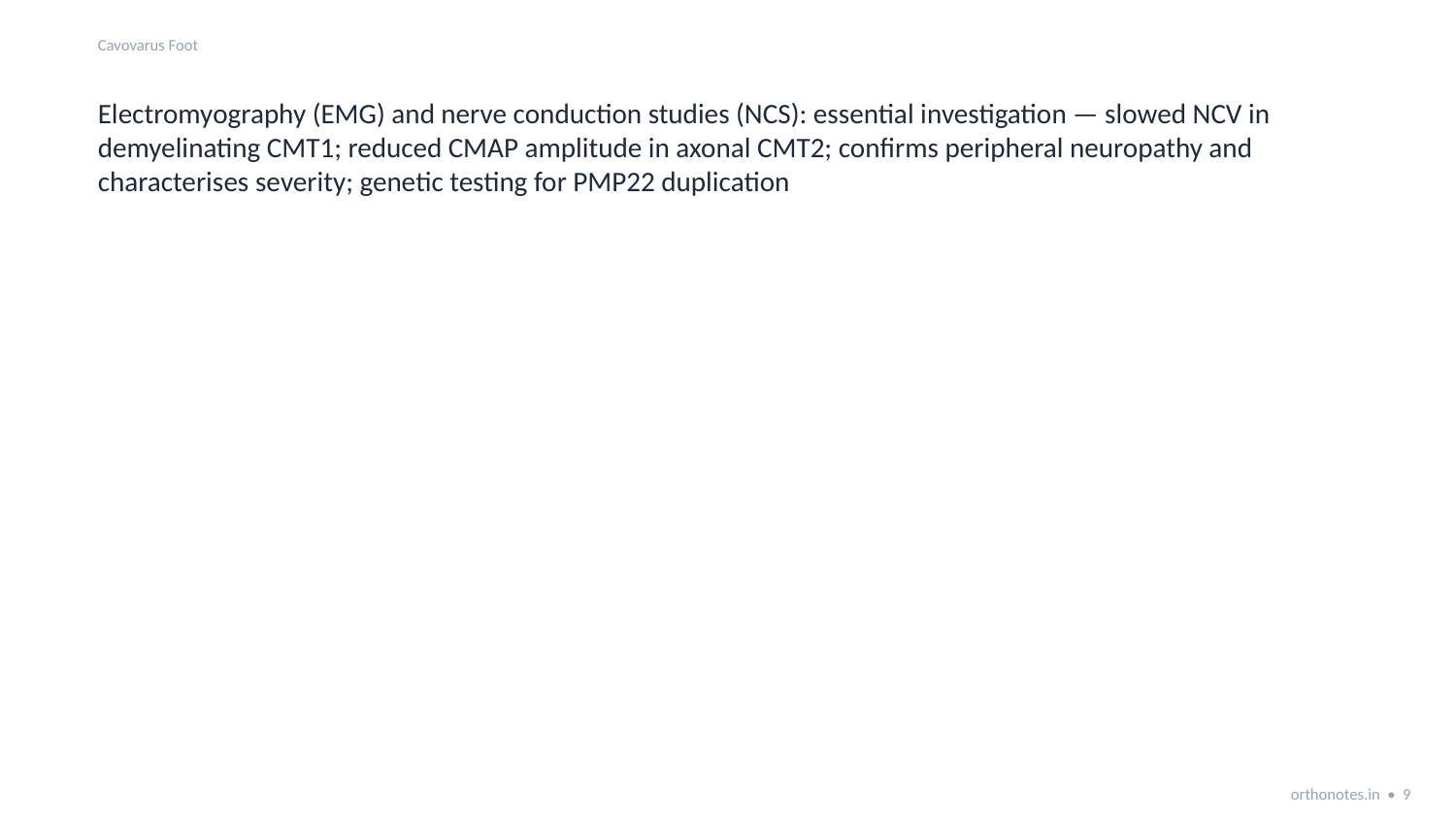

Cavovarus Foot
Electromyography (EMG) and nerve conduction studies (NCS): essential investigation — slowed NCV in demyelinating CMT1; reduced CMAP amplitude in axonal CMT2; confirms peripheral neuropathy and characterises severity; genetic testing for PMP22 duplication
orthonotes.in  •  9